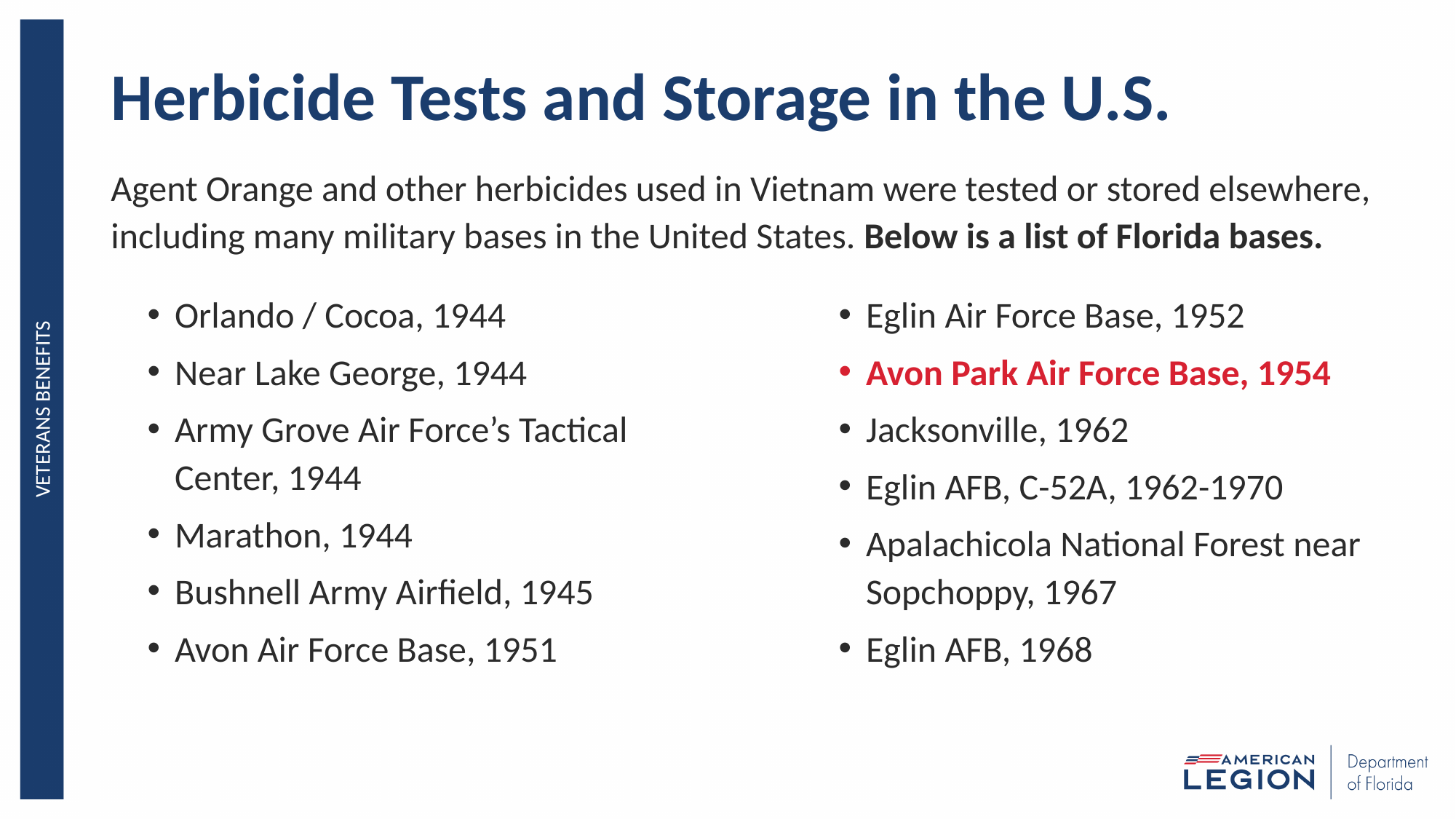

# Herbicide Tests and Storage in the U.S.
Agent Orange and other herbicides used in Vietnam were tested or stored elsewhere, including many military bases in the United States. Below is a list of Florida bases.
Orlando / Cocoa, 1944
Near Lake George, 1944
Army Grove Air Force’s Tactical Center, 1944
Marathon, 1944
Bushnell Army Airfield, 1945
Avon Air Force Base, 1951
Eglin Air Force Base, 1952
Avon Park Air Force Base, 1954
Jacksonville, 1962
Eglin AFB, C-52A, 1962-1970
Apalachicola National Forest near Sopchoppy, 1967
Eglin AFB, 1968
VETERANS BENEFITS